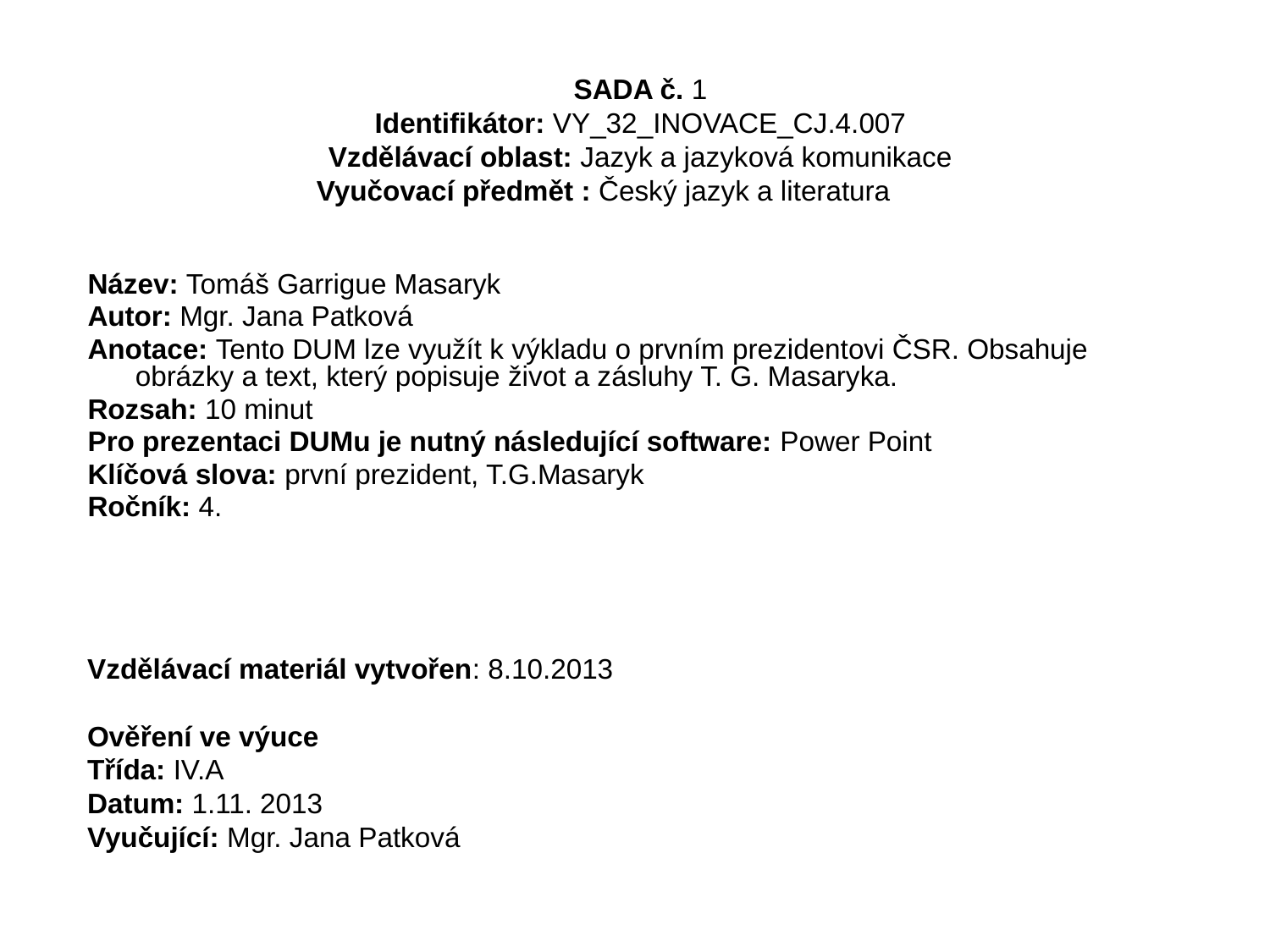

# SADA č. 1 Identifikátor: VY_32_INOVACE_CJ.4.007 Vzdělávací oblast: Jazyk a jazyková komunikace Vyučovací předmět : Český jazyk a literaturaějepis
Název: Tomáš Garrigue Masaryk
Autor: Mgr. Jana Patková
Anotace: Tento DUM lze využít k výkladu o prvním prezidentovi ČSR. Obsahuje  obrázky a text, který popisuje život a zásluhy T. G. Masaryka.
Rozsah: 10 minut
Pro prezentaci DUMu je nutný následující software: Power Point
Klíčová slova: první prezident, T.G.Masaryk
Ročník: 4.
Vzdělávací materiál vytvořen: 8.10.2013

Ověření ve výuce
Třída: IV.A
Datum: 1.11. 2013
Vyučující: Mgr. Jana Patková